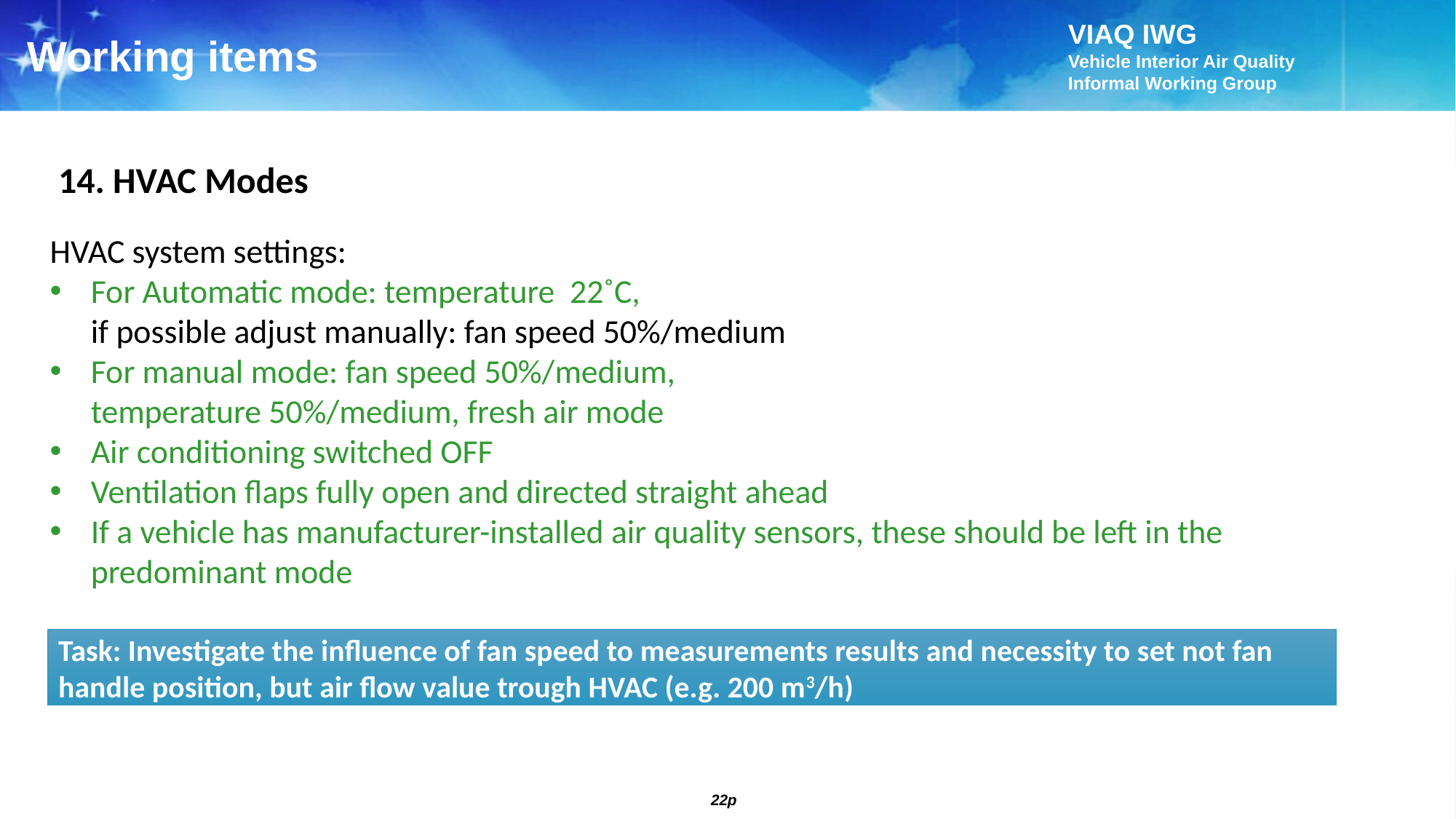

Working items
14. HVAC Modes
HVAC system settings:
For Automatic mode: temperature  22˚C,
if possible adjust manually: fan speed 50%/medium
For manual mode: fan speed 50%/medium,
temperature 50%/medium, fresh air mode
Air conditioning switched OFF
Ventilation flaps fully open and directed straight ahead
If a vehicle has manufacturer-installed air quality sensors, these should be left in the predominant mode
Task: Investigate the influence of fan speed to measurements results and necessity to set not fan handle position, but air flow value trough HVAC (e.g. 200 m3/h)